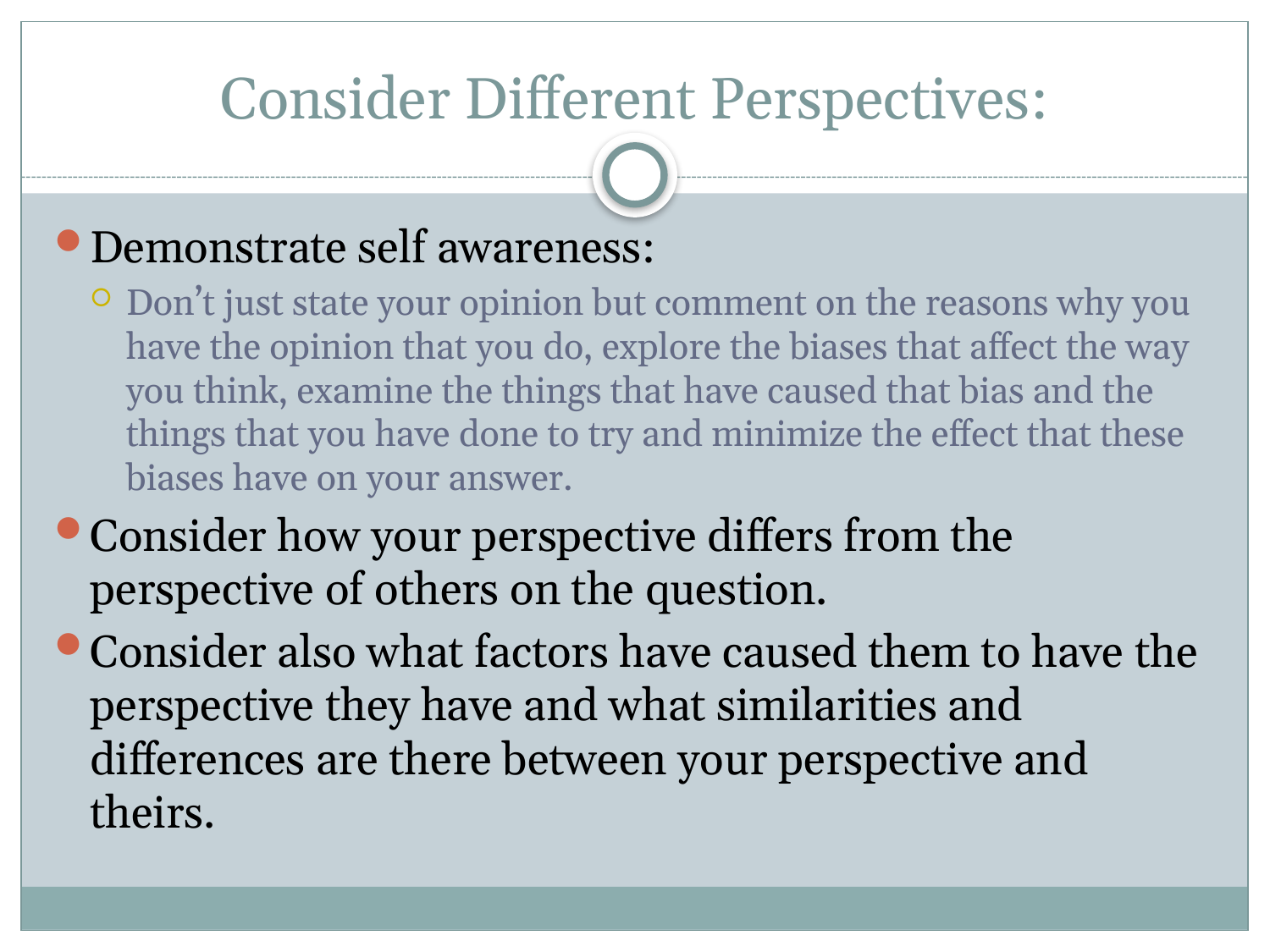

# Consider Different Perspectives:
Demonstrate self awareness:
Don’t just state your opinion but comment on the reasons why you have the opinion that you do, explore the biases that affect the way you think, examine the things that have caused that bias and the things that you have done to try and minimize the effect that these biases have on your answer.
Consider how your perspective differs from the perspective of others on the question.
Consider also what factors have caused them to have the perspective they have and what similarities and differences are there between your perspective and theirs.